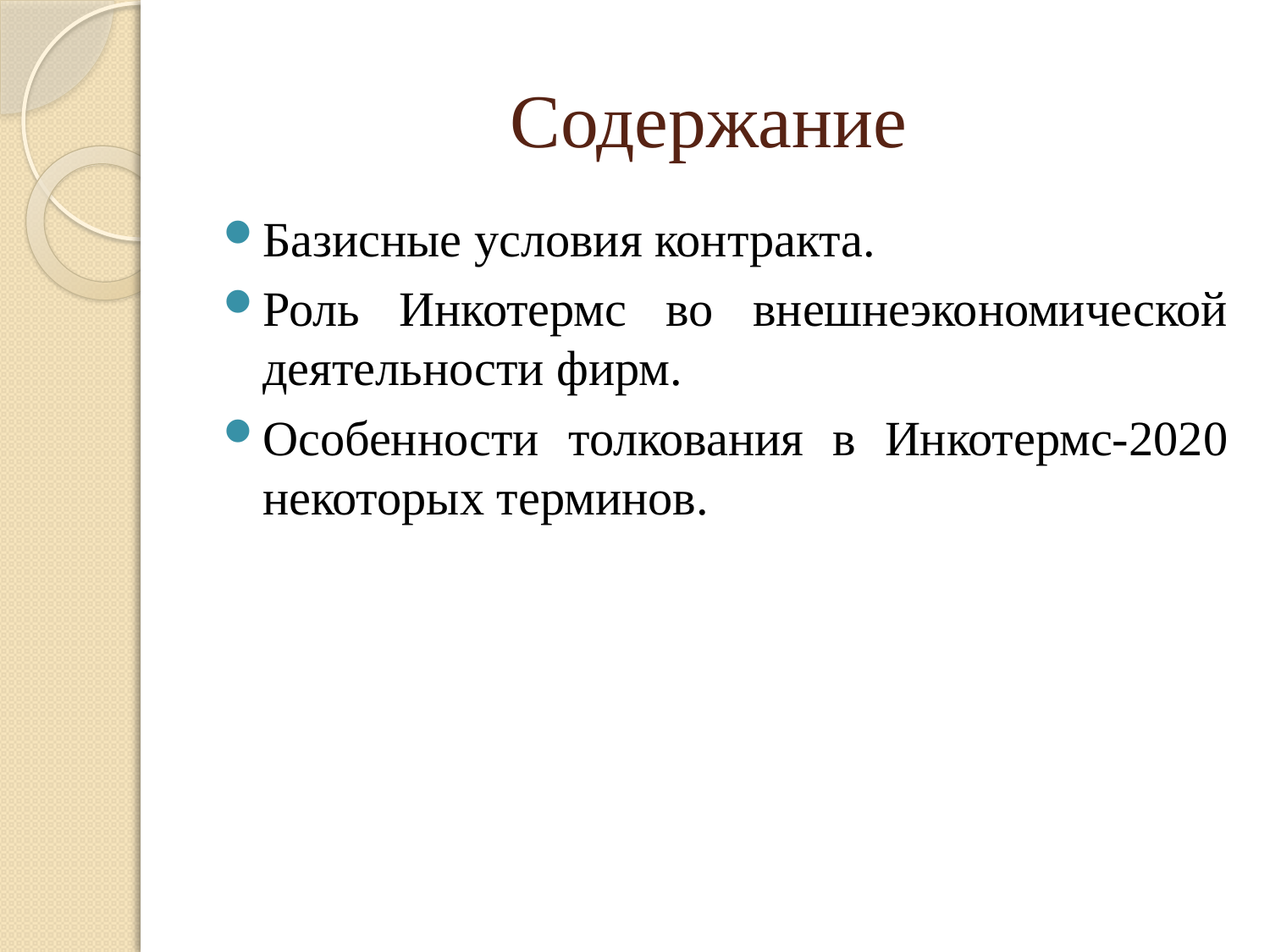

# Содержание
Базисные условия контракта.
Роль Инкотермс во внешнеэкономической деятельности фирм.
Особенности толкования в Инкотермс-2020 некоторых терминов.